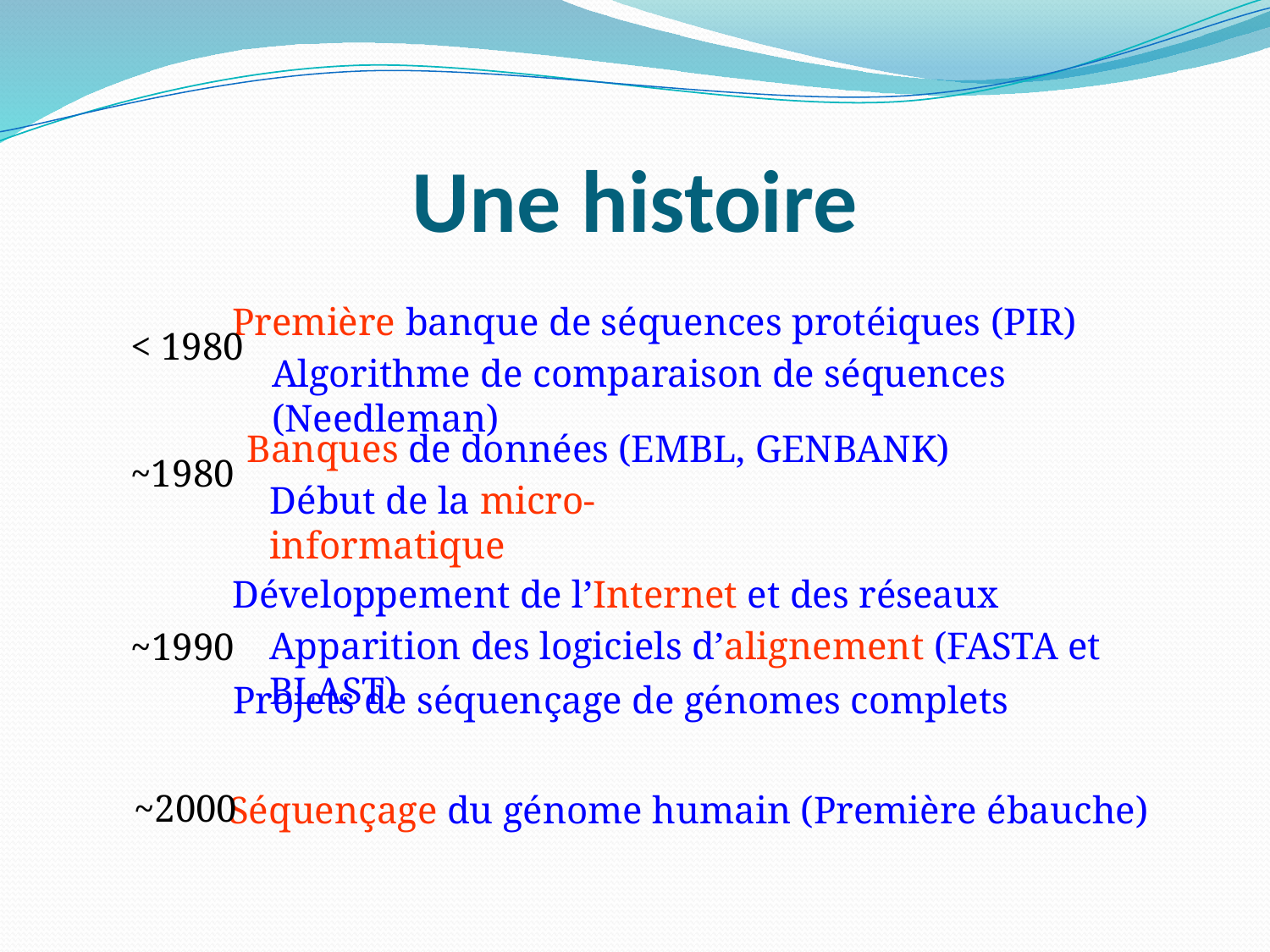

Une histoire
Première banque de séquences protéiques (PIR)
< 1980
Algorithme de comparaison de séquences (Needleman)
Banques de données (EMBL, GENBANK)
~1980
Début de la micro-informatique
Développement de l’Internet et des réseaux
Apparition des logiciels d’alignement (FASTA et BLAST)
~1990
Projets de séquençage de génomes complets
~2000
Séquençage du génome humain (Première ébauche)